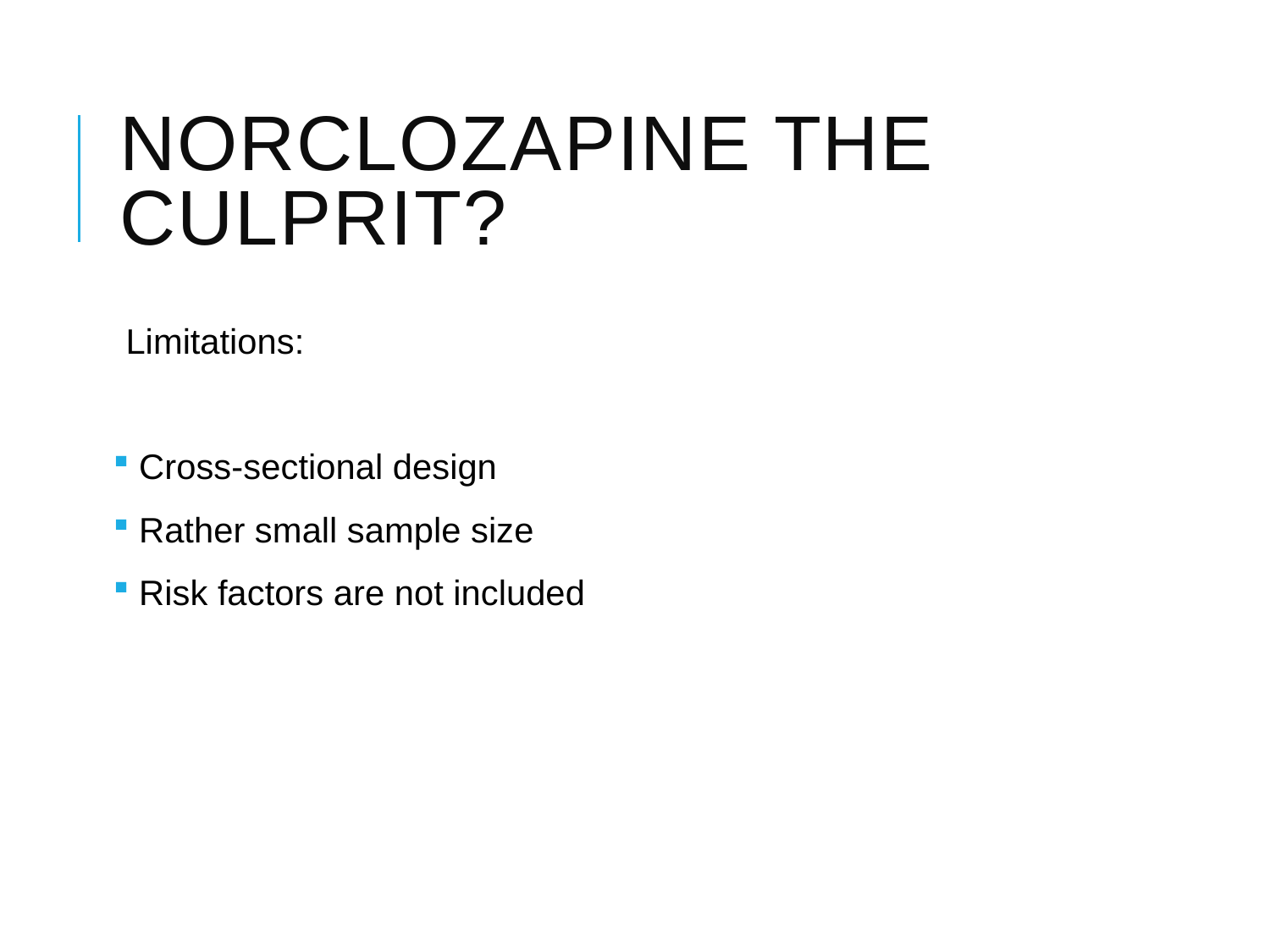

# Norclozapine the culprit?
Limitations:

 Cross-sectional design
 Rather small sample size
 Risk factors are not included